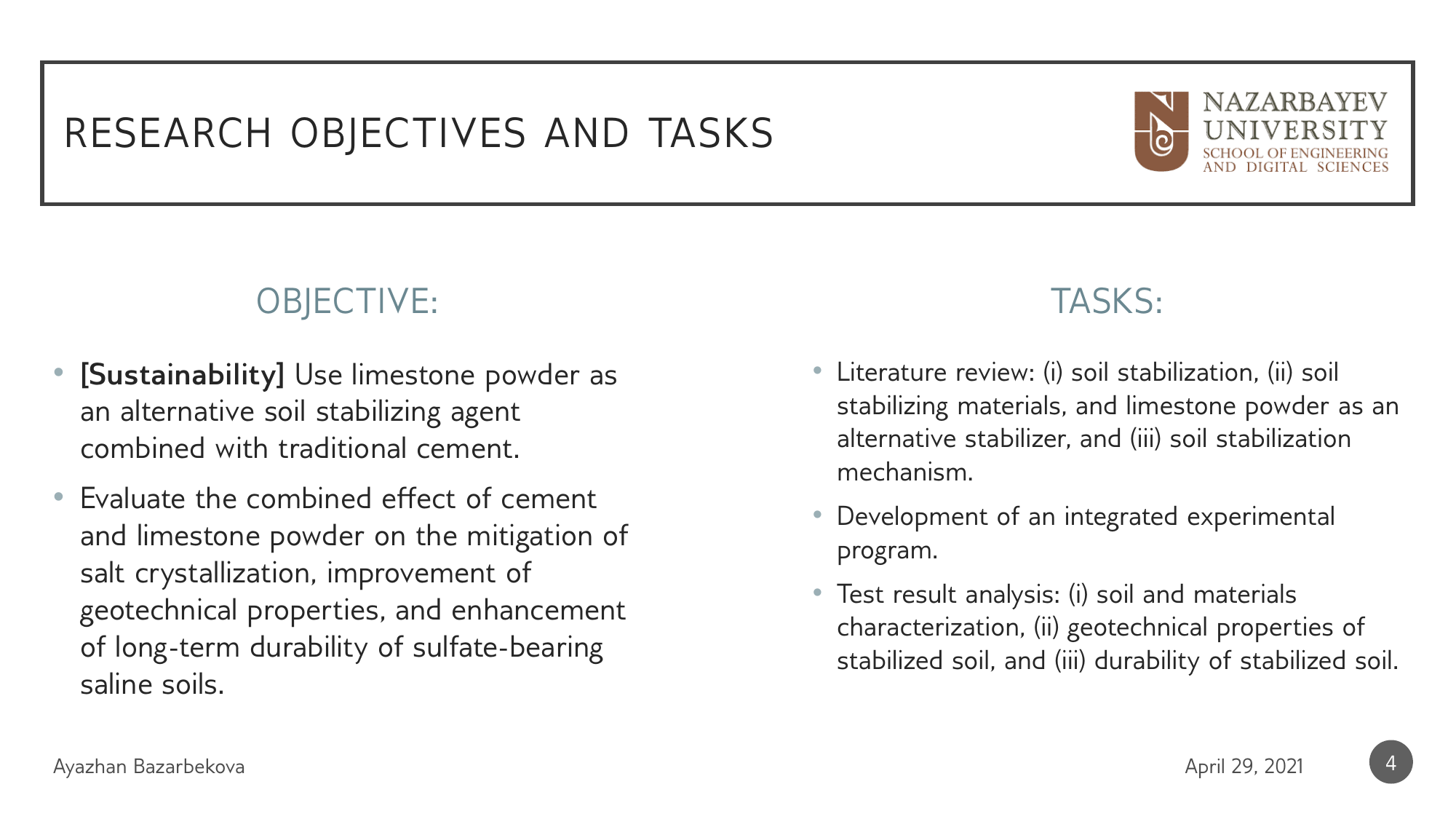

# Research Objectives and Tasks
Objective:
Tasks:
Literature review: (i) soil stabilization, (ii) soil stabilizing materials, and limestone powder as an alternative stabilizer, and (iii) soil stabilization mechanism.
Development of an integrated experimental program.
Test result analysis: (i) soil and materials characterization, (ii) geotechnical properties of stabilized soil, and (iii) durability of stabilized soil.

[Sustainability] Use limestone powder as an alternative soil stabilizing agent combined with traditional cement.
Evaluate the combined effect of cement and limestone powder on the mitigation of salt crystallization, improvement of geotechnical properties, and enhancement of long-term durability of sulfate-bearing saline soils.
4
Ayazhan Bazarbekova
April 29, 2021